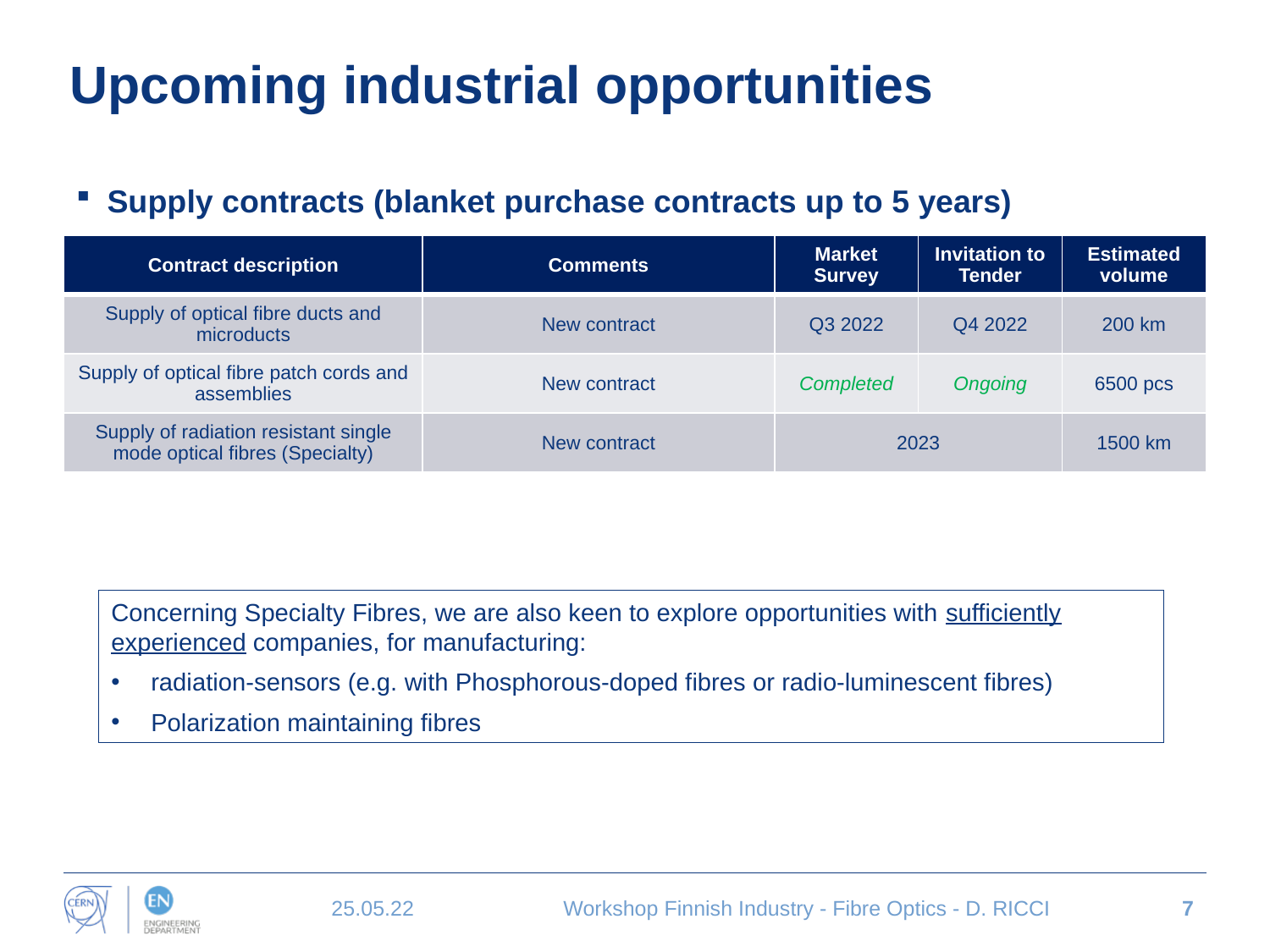

# Upcoming industrial opportunities
Supply contracts (blanket purchase contracts up to 5 years)
| Contract description | Comments | Market Survey | Invitation to Tender | Estimated volume |
| --- | --- | --- | --- | --- |
| Supply of optical fibre ducts and microducts | New contract | Q3 2022 | Q4 2022 | 200 km |
| Supply of optical fibre patch cords and assemblies | New contract | Completed | Ongoing | 6500 pcs |
| Supply of radiation resistant single mode optical fibres (Specialty) | New contract | 2023 |  | 1500 km |
Concerning Specialty Fibres, we are also keen to explore opportunities with sufficiently experienced companies, for manufacturing:
radiation-sensors (e.g. with Phosphorous-doped fibres or radio-luminescent fibres)
Polarization maintaining fibres
25.05.22
Workshop Finnish Industry - Fibre Optics - D. RICCI
7